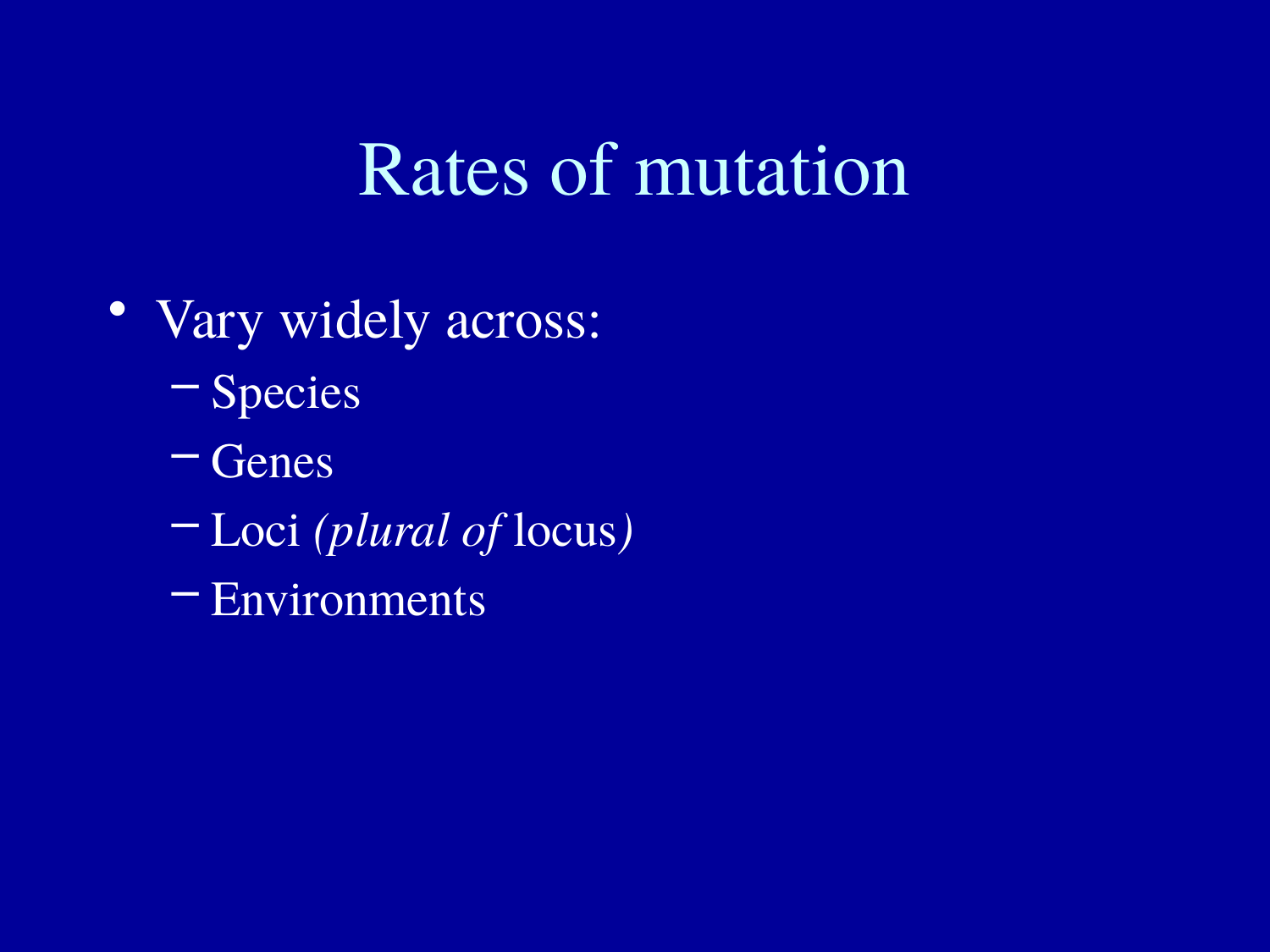

# Rates of mutation
Vary widely across:
Species
Genes
Loci (plural of locus)
Environments